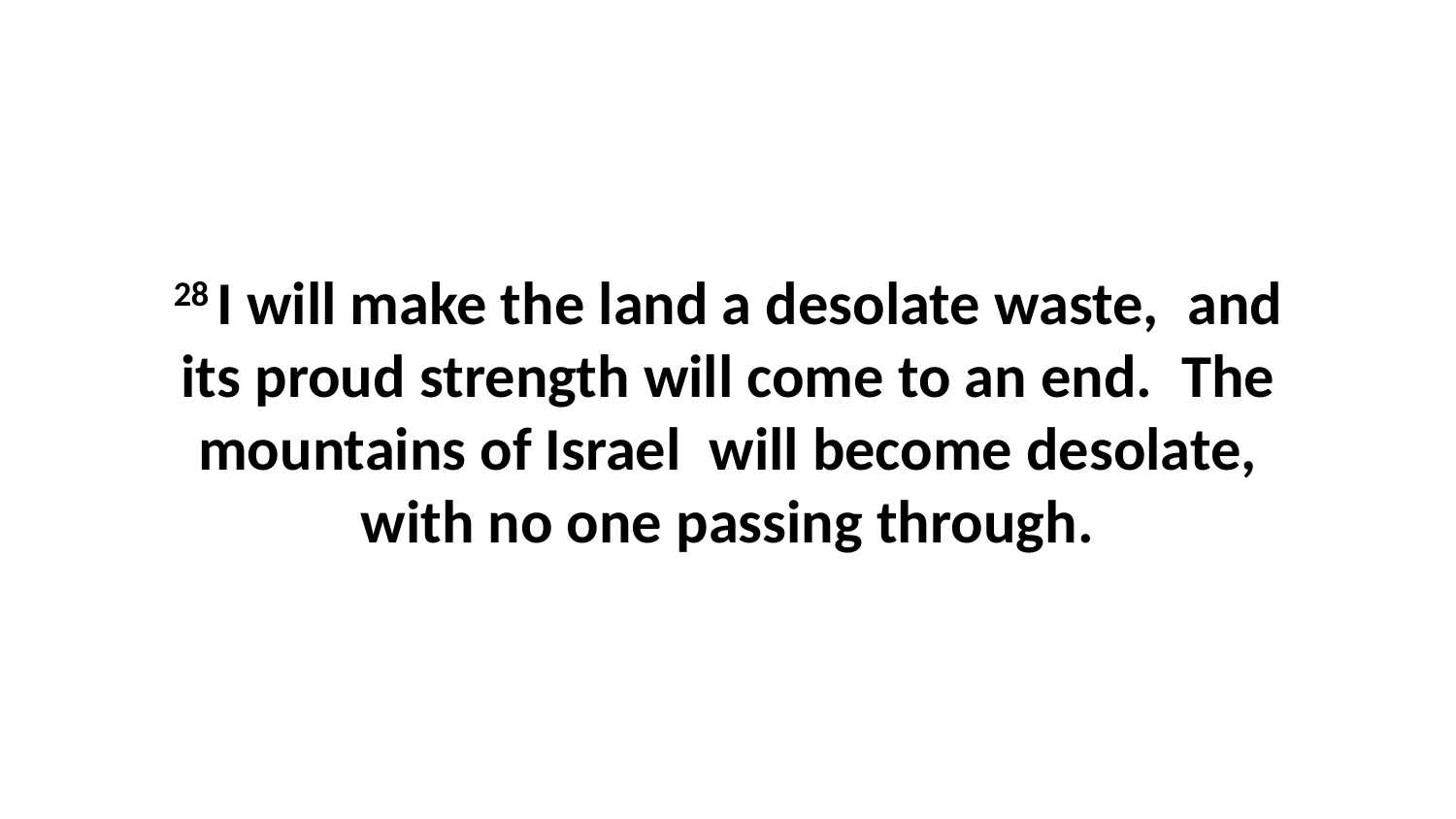

28 I will make the land a desolate waste,  and its proud strength will come to an end.  The mountains of Israel  will become desolate, with no one passing through.